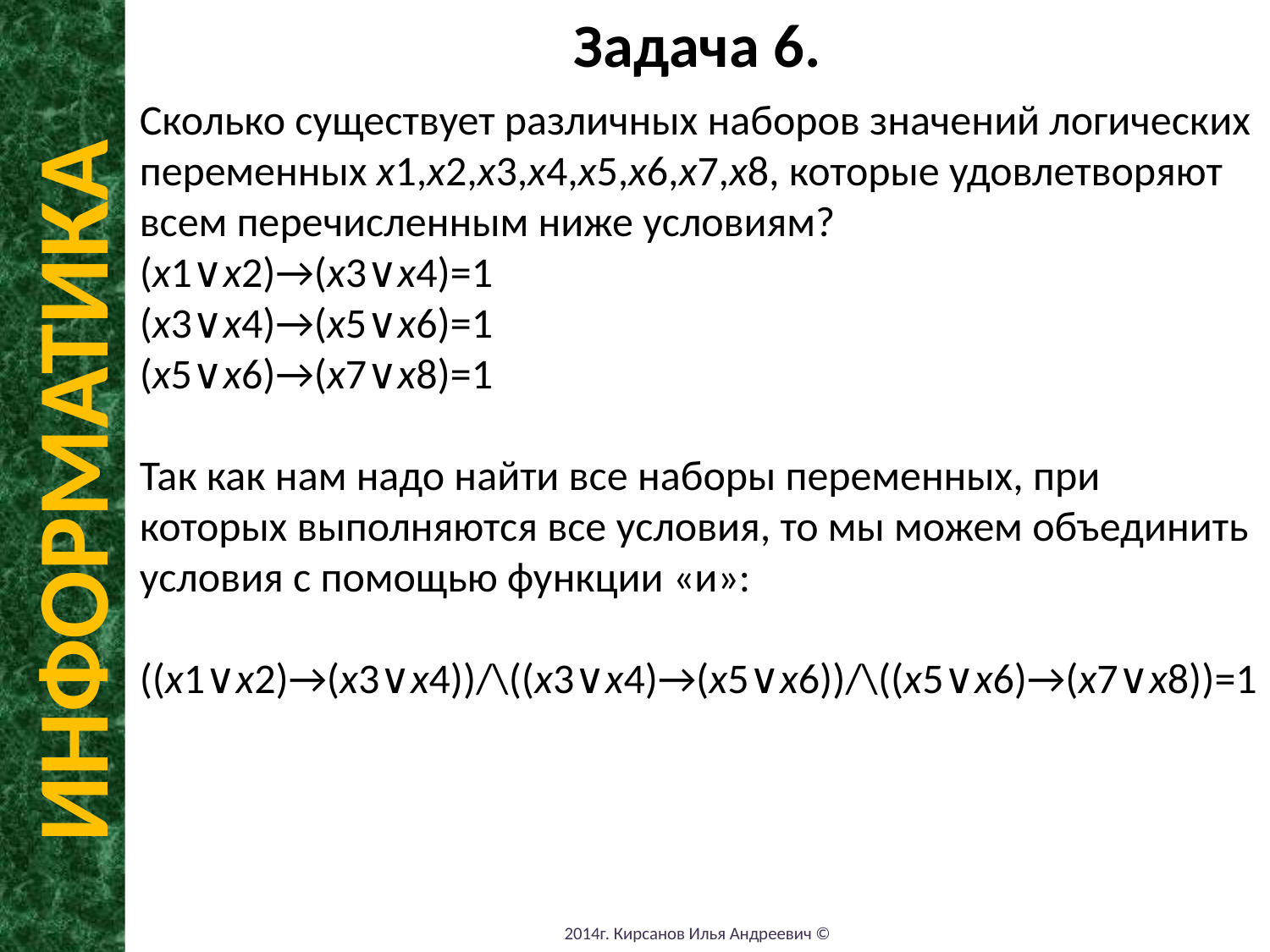

Задача 6.

Сколько существует различных наборов значений логических переменных x1,x2,x3,x4,x5,x6,x7,x8, которые удовлетворяют всем перечисленным ниже условиям?
(x1∨x2)→(x3∨x4)=1
(x3∨x4)→(x5∨x6)=1
(x5∨x6)→(x7∨x8)=1

Так как нам надо найти все наборы переменных, при которых выполняются все условия, то мы можем объединить условия с помощью функции «и»:

((x1∨x2)→(x3∨x4))/\((x3∨x4)→(x5∨x6))/\((x5∨x6)→(x7∨x8))=1

ИНФОРМАТИКА
2014г. Кирсанов Илья Андреевич ©